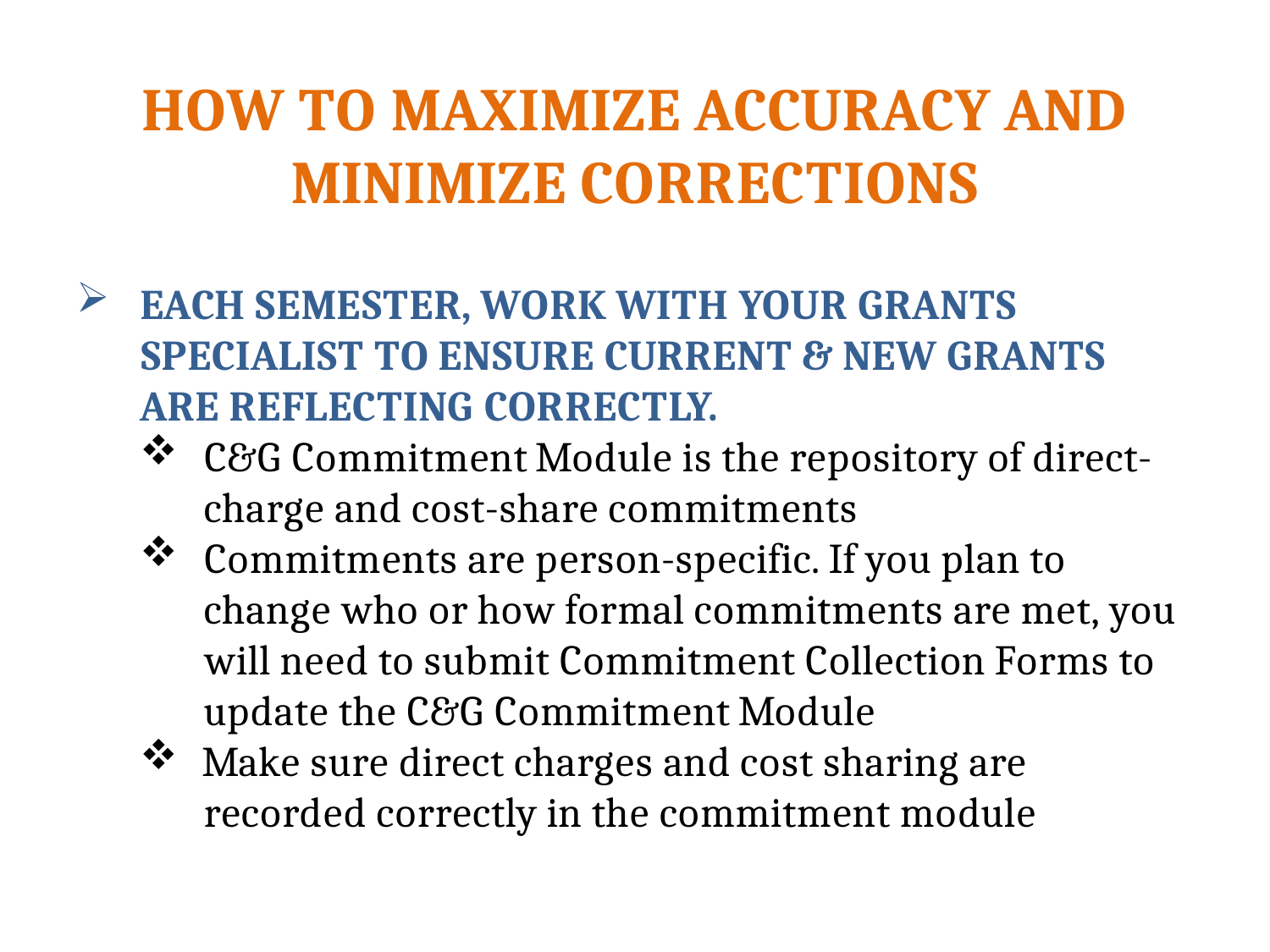

# How TO Maximize ACCURACY and MINIMIZE CORRECTIONS
Each semester, work with your Grants Specialist to ensure current & new grants  are reflecting correctly.
C&G Commitment Module is the repository of direct-charge and cost-share commitments
Commitments are person-specific. If you plan to change who or how formal commitments are met, you will need to submit Commitment Collection Forms to update the C&G Commitment Module
Make sure direct charges and cost sharing are recorded correctly in the commitment module